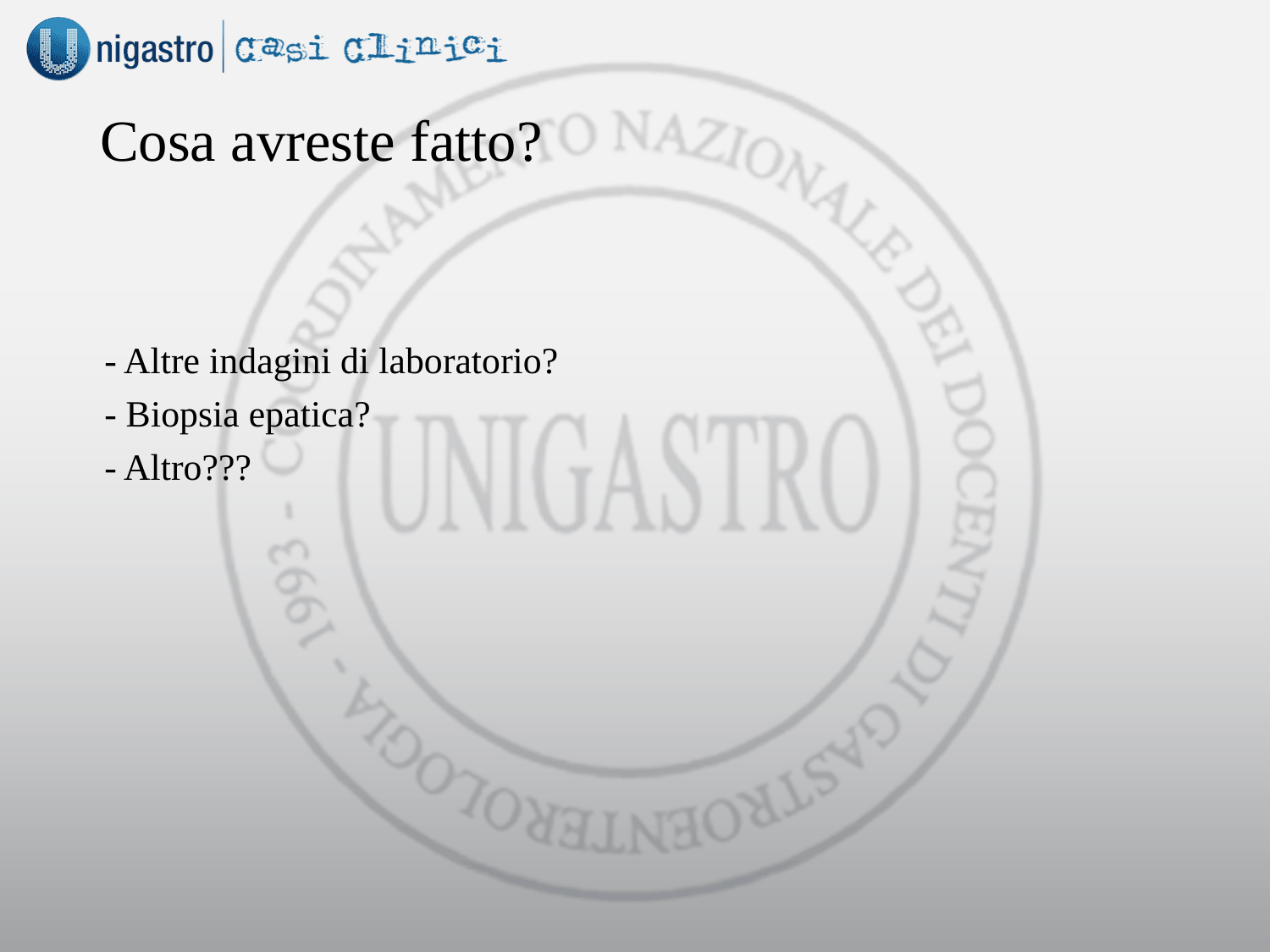

# Cosa avreste fatto?
- Altre indagini di laboratorio?
- Biopsia epatica?
- Altro???